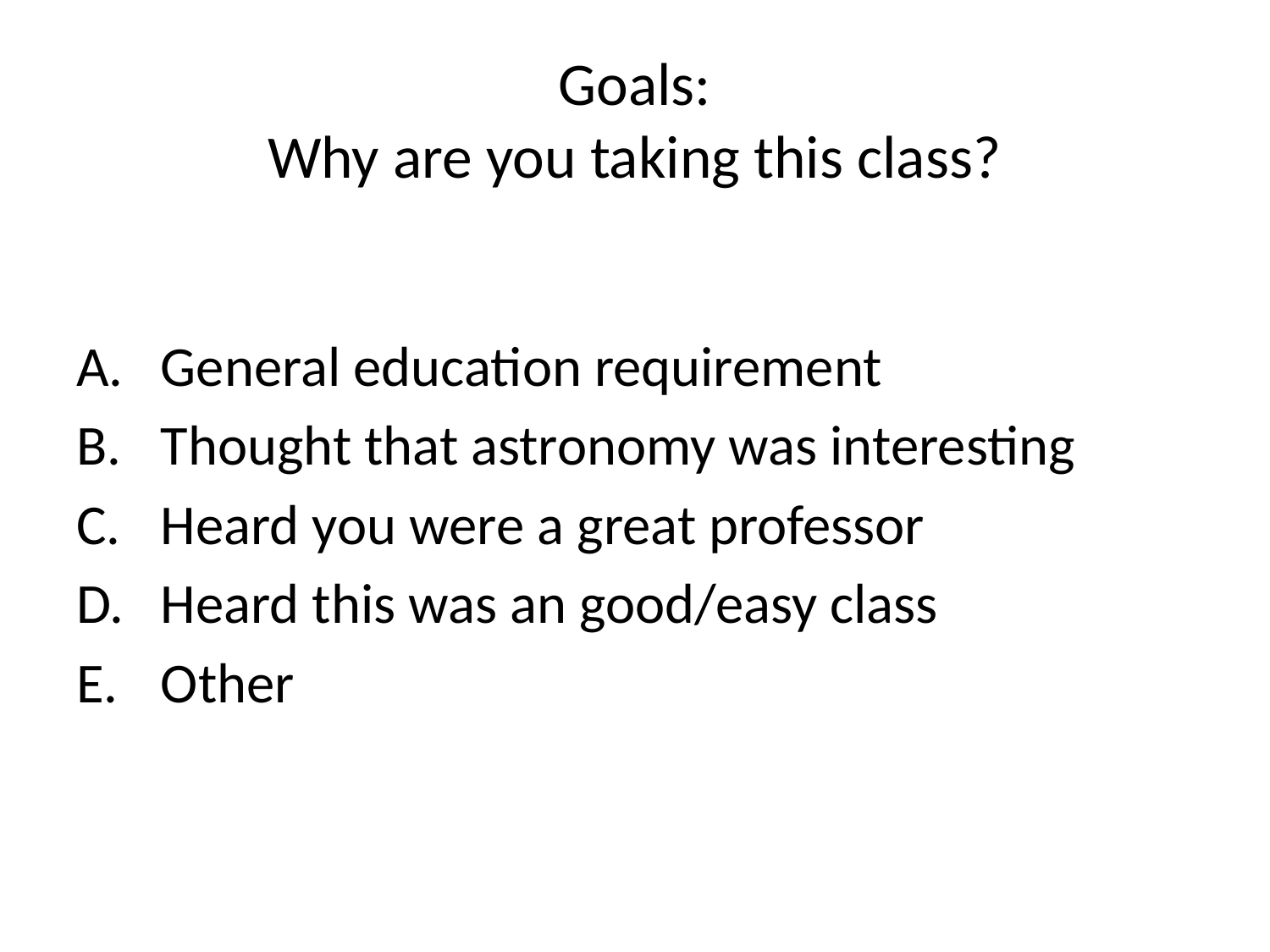

# Goals: Why are you taking this class?
General education requirement
Thought that astronomy was interesting
Heard you were a great professor
Heard this was an good/easy class
Other